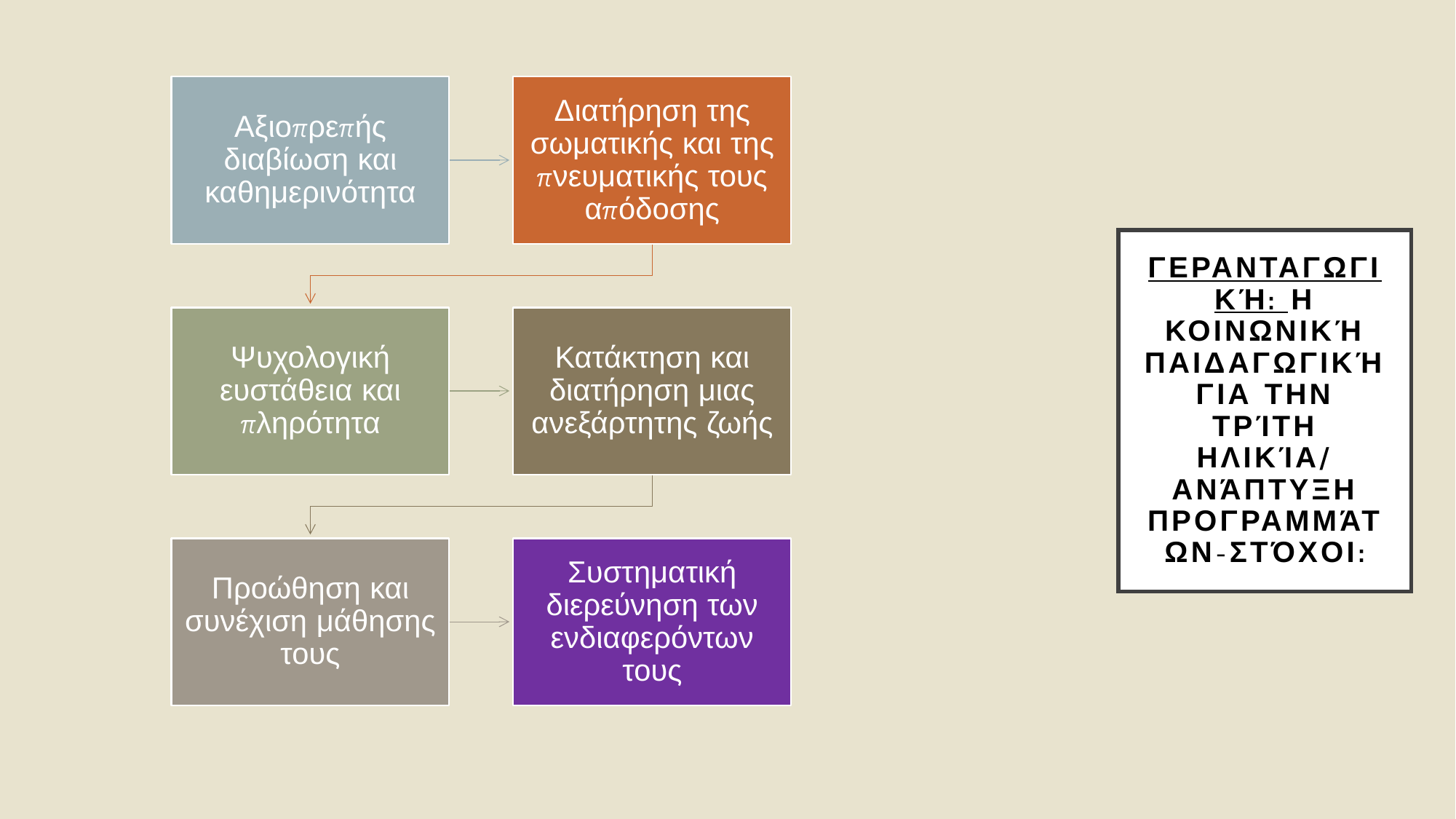

Αξιοπρεπής διαβίωση και καθημερινότητα

Διατήρηση της σωματικής και της πνευματικής τους απόδοσης

Ψυχολογική ευστάθεια και πληρότητα

Κατάκτηση και διατήρηση μιας ανεξάρτητης ζωής

Προώθηση και συνέχιση μάθησης τους
Συστηματική διερεύνηση των ενδιαφερόντων τους
# Γερανταγωγική: Η Κοινωνική Παιδαγωγική για την τρίτη ηλικία/ Ανάπτυξη προγραμμάτων-Στόχοι: